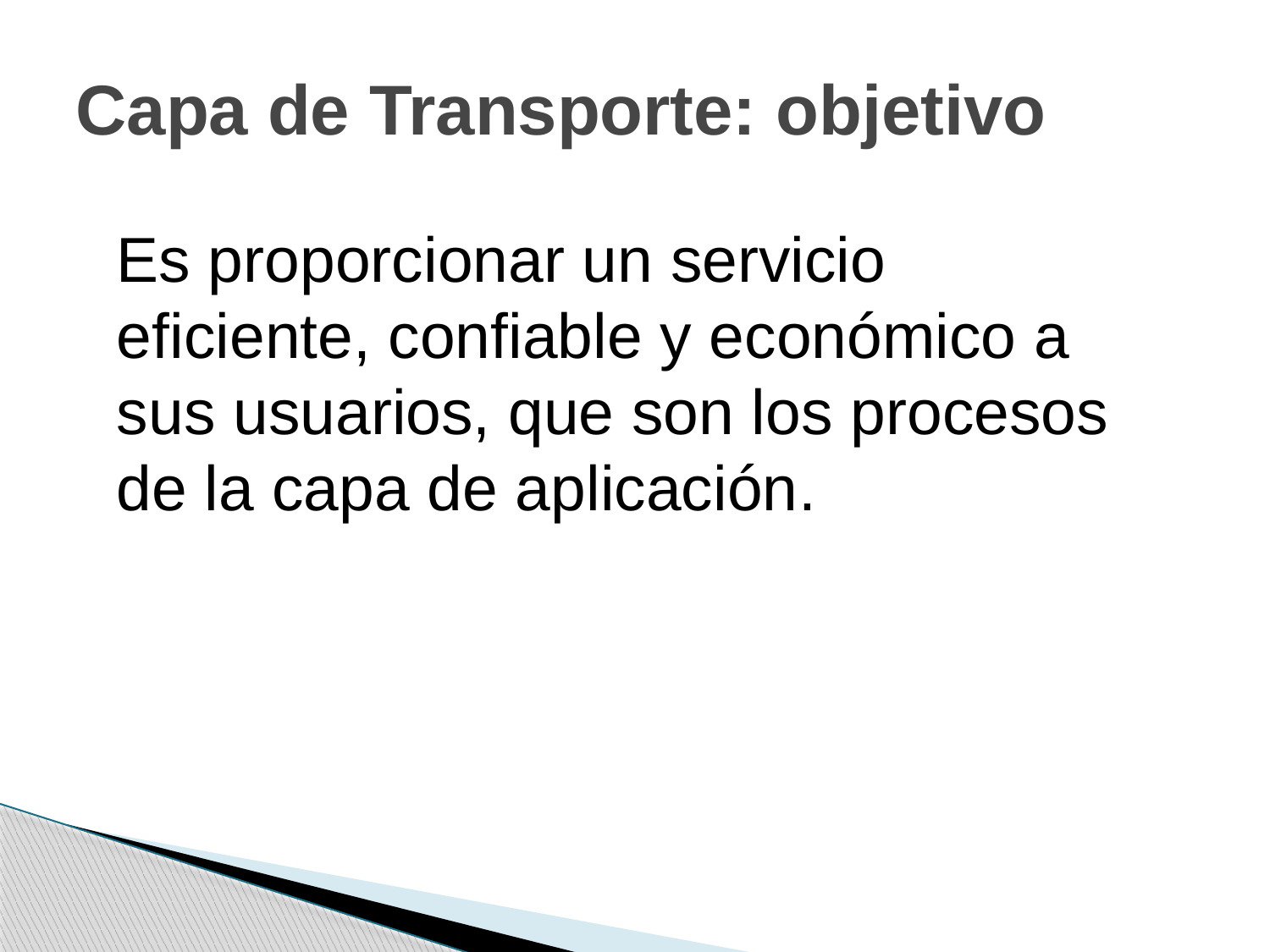

# Capa de Transporte: objetivo

Es proporcionar un servicio eficiente, confiable y económico a sus usuarios, que son los procesos de la capa de aplicación.